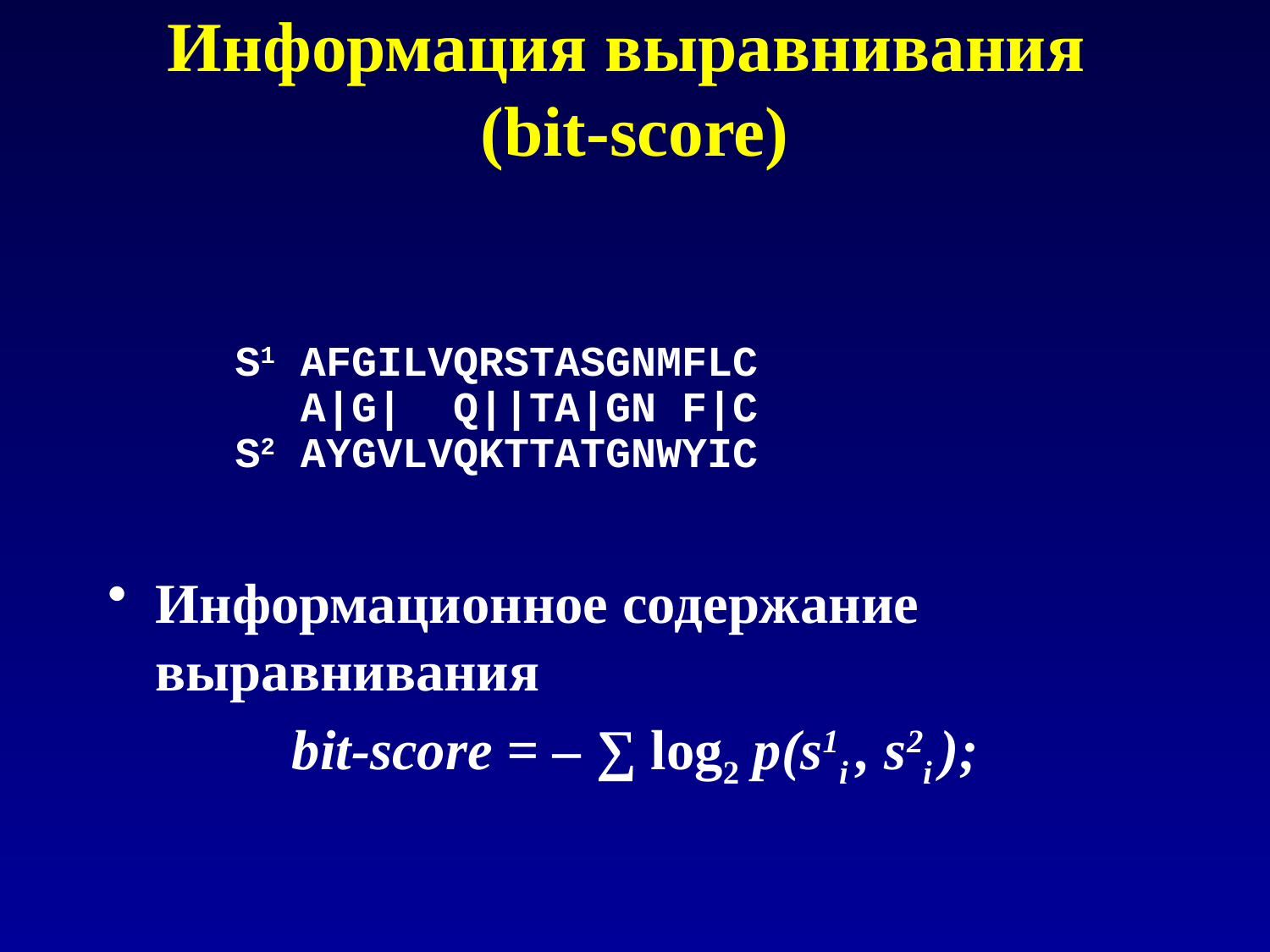

# Информация выравнивания (bit-score)
S1 AFGILVQRSTASGNMFLC
   A|G|  Q||TA|GN F|C
S2 AYGVLVQKTTATGNWYIC

Информационное содержание выравнивания
bit-score = – ∑ log2 p(s1i , s2i );